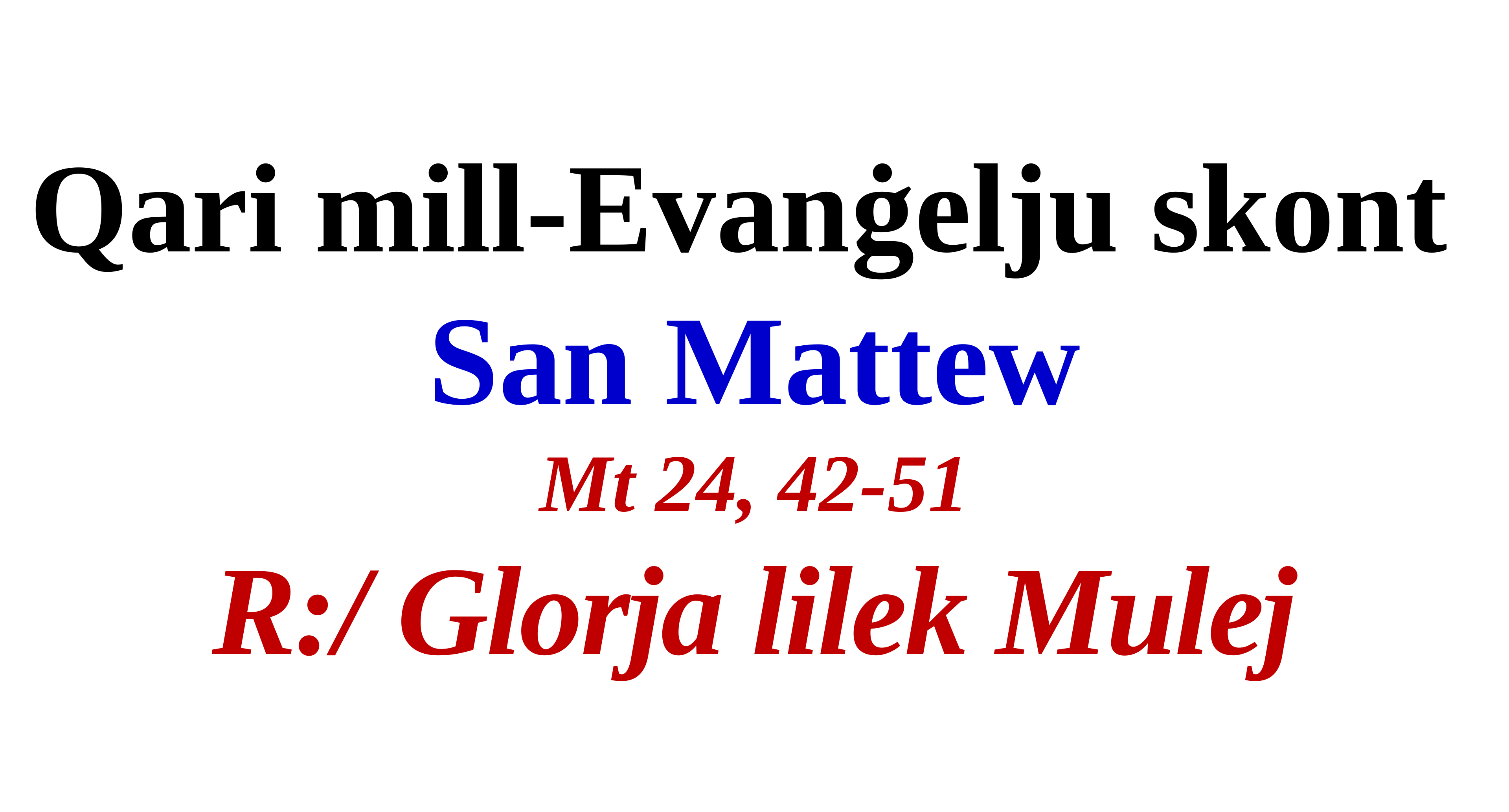

Qari mill-Evanġelju skont
San Mattew
Mt 24, 42-51
R:/ Glorja lilek Mulej